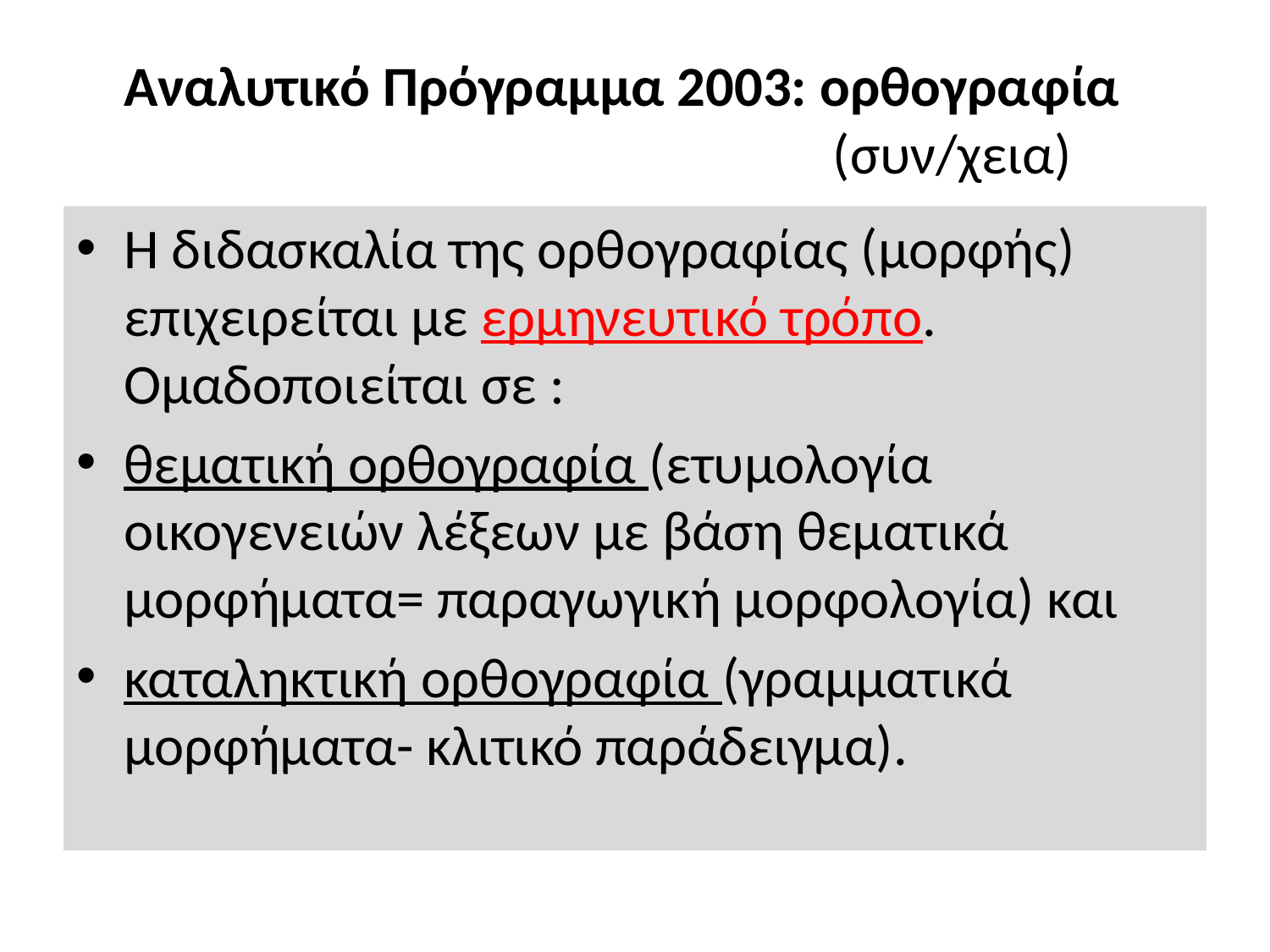

# Αναλυτικό Πρόγραμμα 2003: ορθογραφία  					(συν/χεια)
Η διδασκαλία της ορθογραφίας (μορφής) επιχειρείται με ερμηνευτικό τρόπο. Ομαδοποιείται σε :
θεματική ορθογραφία (ετυμολογία οικογενειών λέξεων με βάση θεματικά μορφήματα= παραγωγική μορφολογία) και
καταληκτική ορθογραφία (γραμματικά μορφήματα- κλιτικό παράδειγμα).